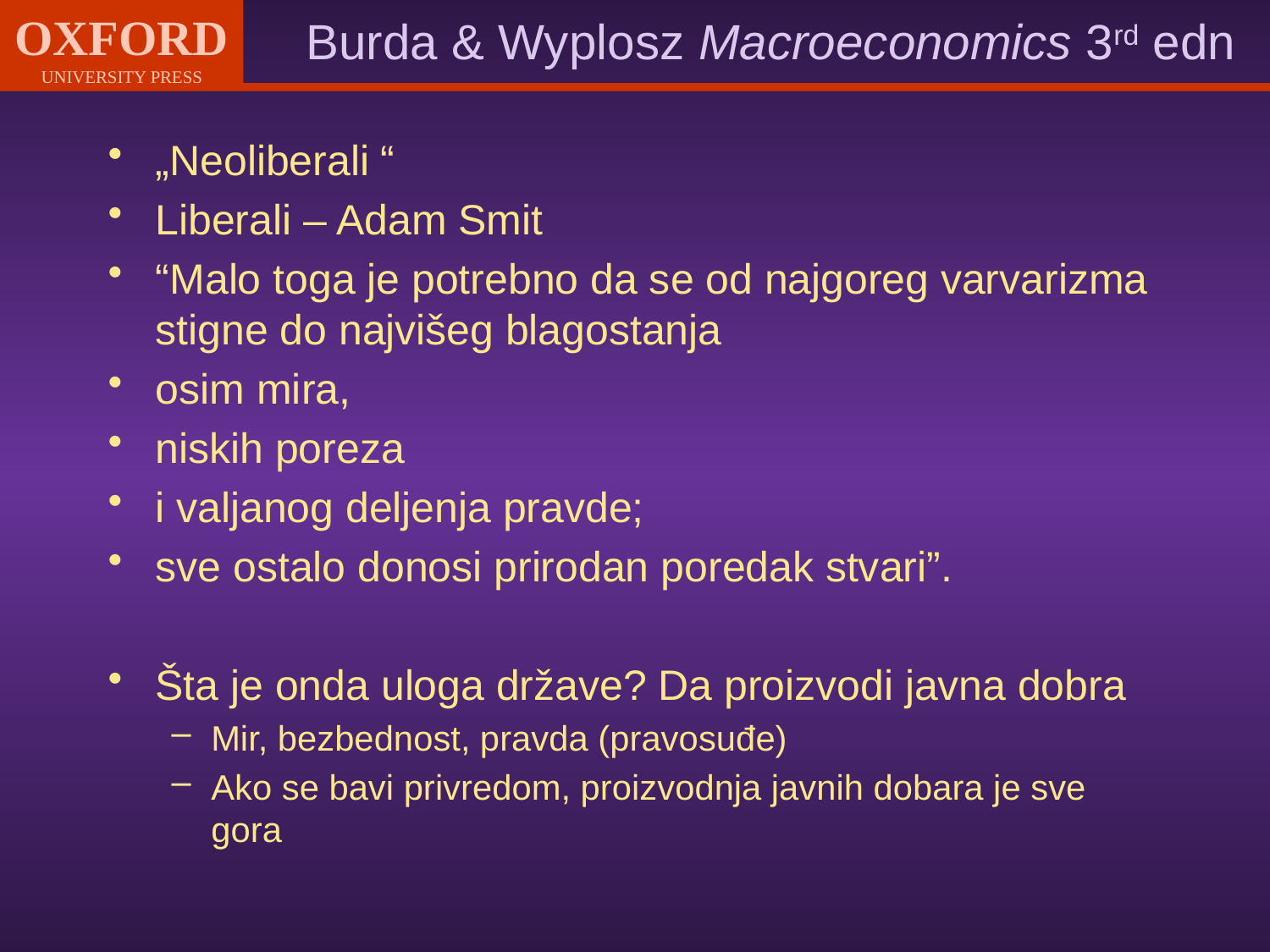

„Neoliberali “
Liberali – Adam Smit
“Malo toga je potrebno da se od najgoreg varvarizma stigne do najvišeg blagostanja
osim mira,
niskih poreza
i valjanog deljenja pravde;
sve ostalo donosi prirodan poredak stvari”.

Šta je onda uloga države? Da proizvodi javna dobra
Mir, bezbednost, pravda (pravosuđe)
Ako se bavi privredom, proizvodnja javnih dobara je sve gora
#